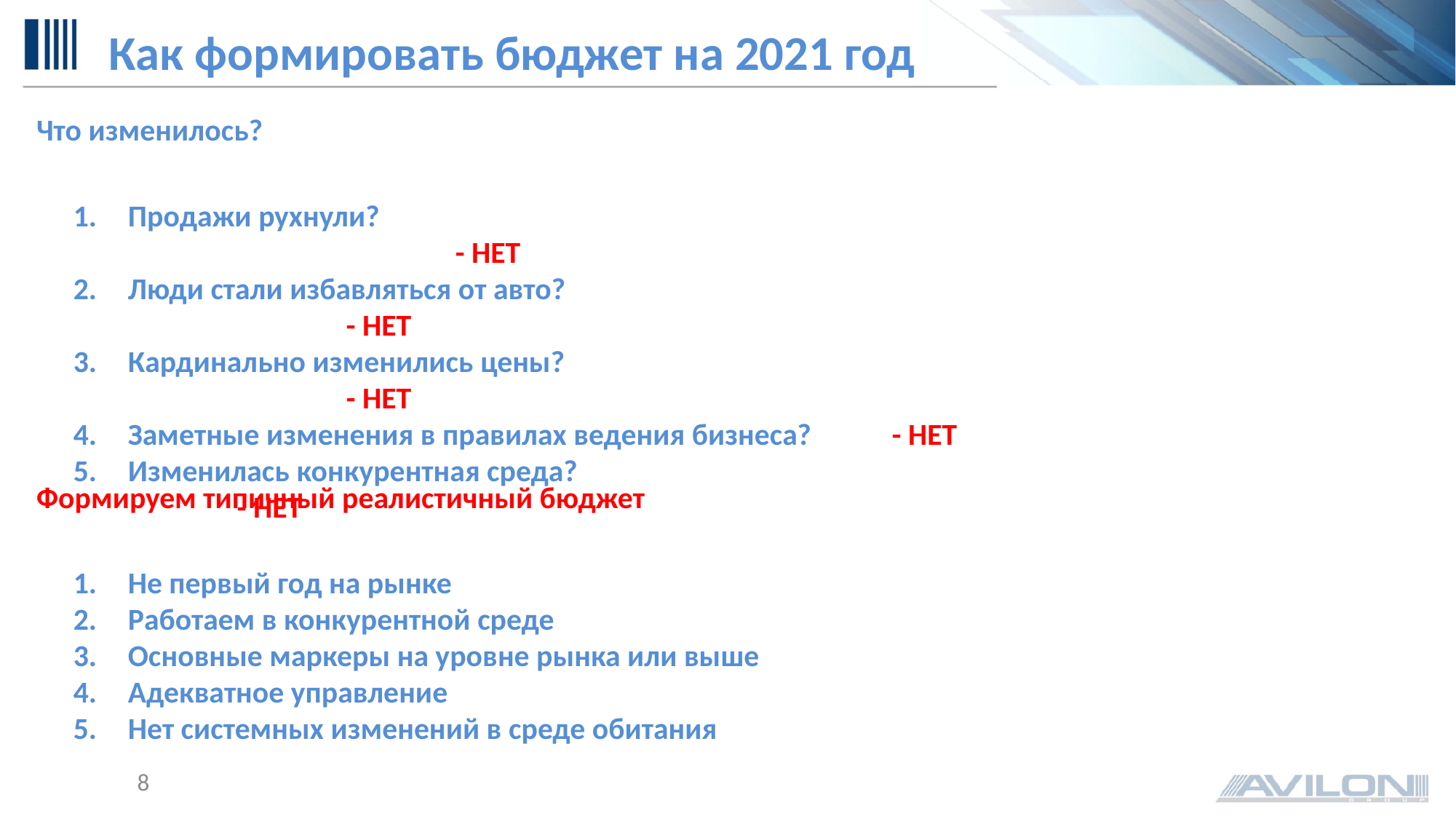

Как формировать бюджет на 2021 год
Что изменилось?
Продажи рухнули?									- НЕТ
Люди стали избавляться от авто?						- НЕТ
Кардинально изменились цены?						- НЕТ
Заметные изменения в правилах ведения бизнеса?	- НЕТ
Изменилась конкурентная среда?					- НЕТ
Формируем типичный реалистичный бюджет
Не первый год на рынке
Работаем в конкурентной среде
Основные маркеры на уровне рынка или выше
Адекватное управление
Нет системных изменений в среде обитания
8